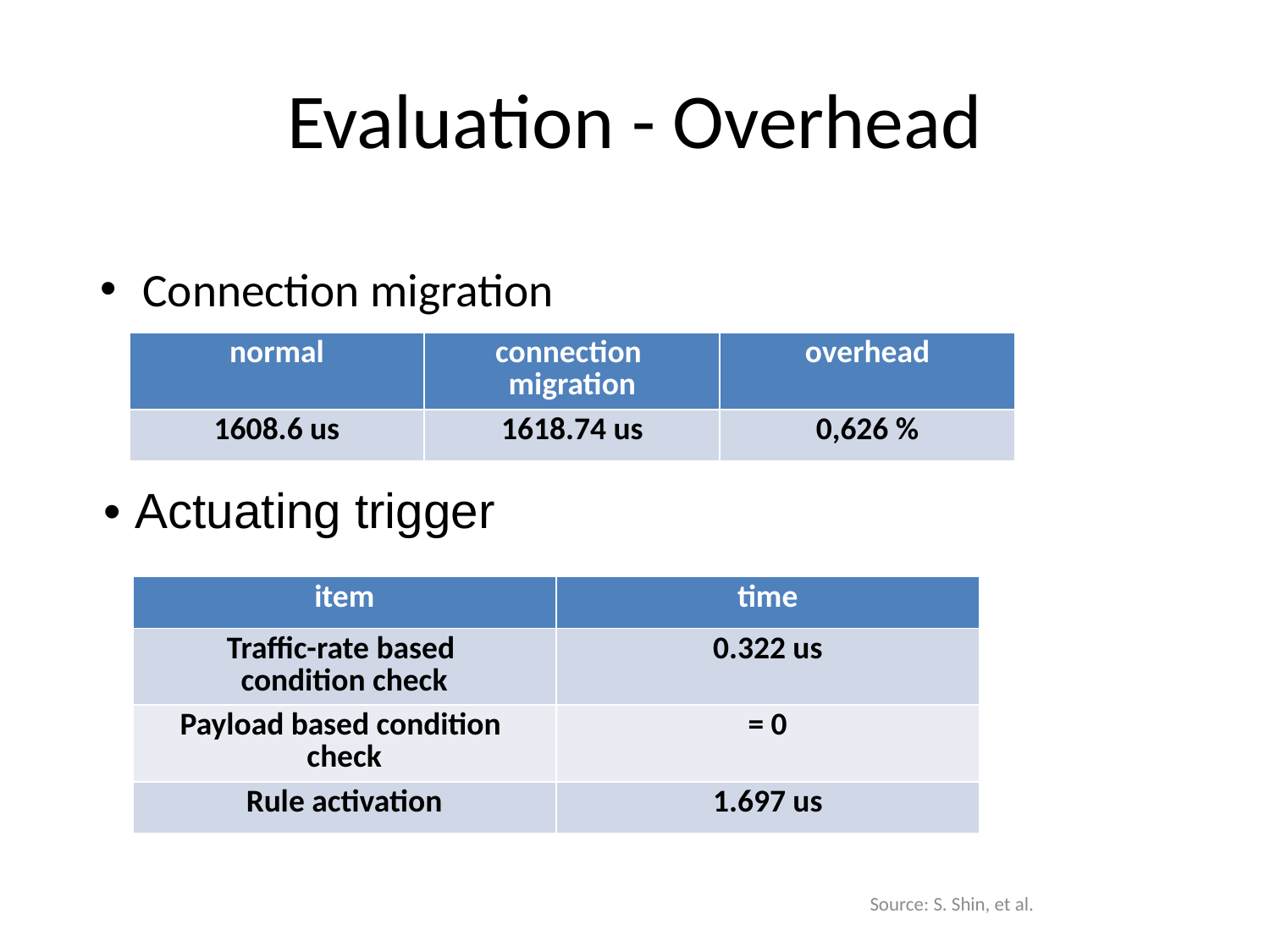

# Evaluation - Overhead
Connection migration
| normal | connection migration | overhead |
| --- | --- | --- |
| 1608.6 us | 1618.74 us | 0,626 % |
Actuating trigger
| item | time |
| --- | --- |
| Traffic-rate based condition check | 0.322 us |
| Payload based condition check | = 0 |
| Rule activation | 1.697 us |
Source: S. Shin, et al.